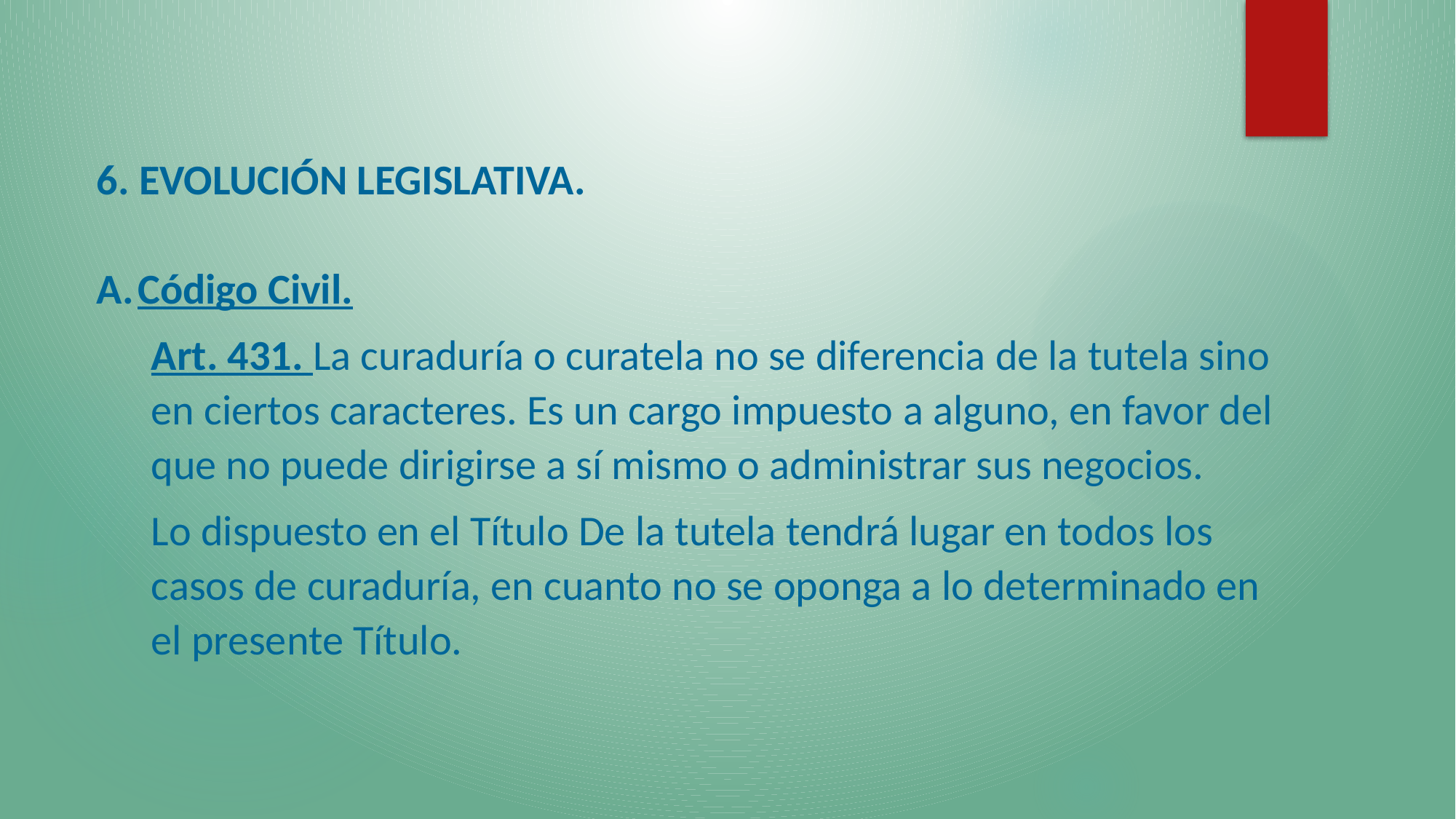

6. EVOLUCIÓN LEGISLATIVA.

Código Civil.
Art. 431. La curaduría o curatela no se diferencia de la tutela sino en ciertos caracteres. Es un cargo impuesto a alguno, en favor del que no puede dirigirse a sí mismo o administrar sus negocios.
Lo dispuesto en el Título De la tutela tendrá lugar en todos los casos de curaduría, en cuanto no se oponga a lo determinado en el presente Título.